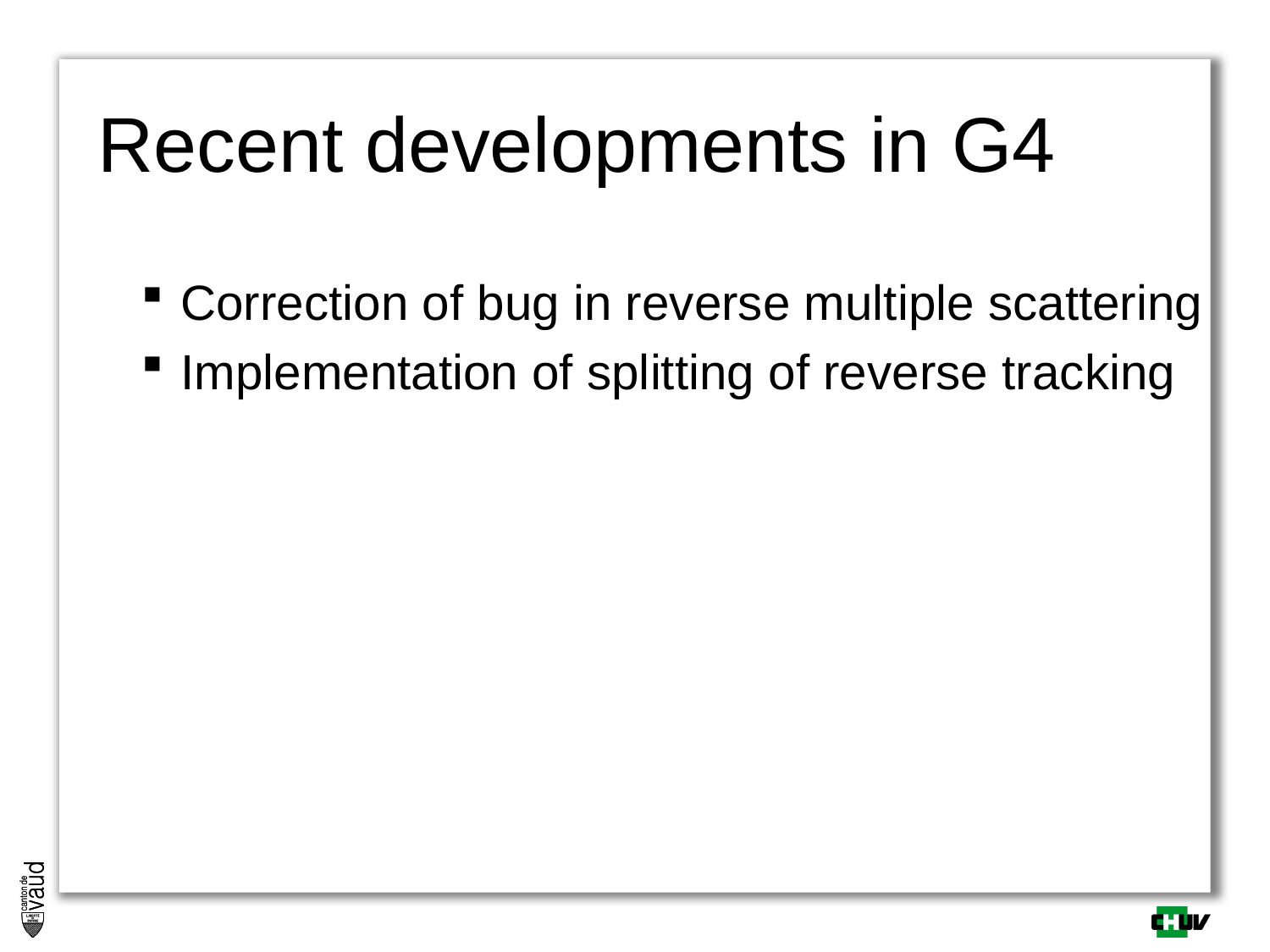

# Recent developments in G4

Correction of bug in reverse multiple scattering
Implementation of splitting of reverse tracking